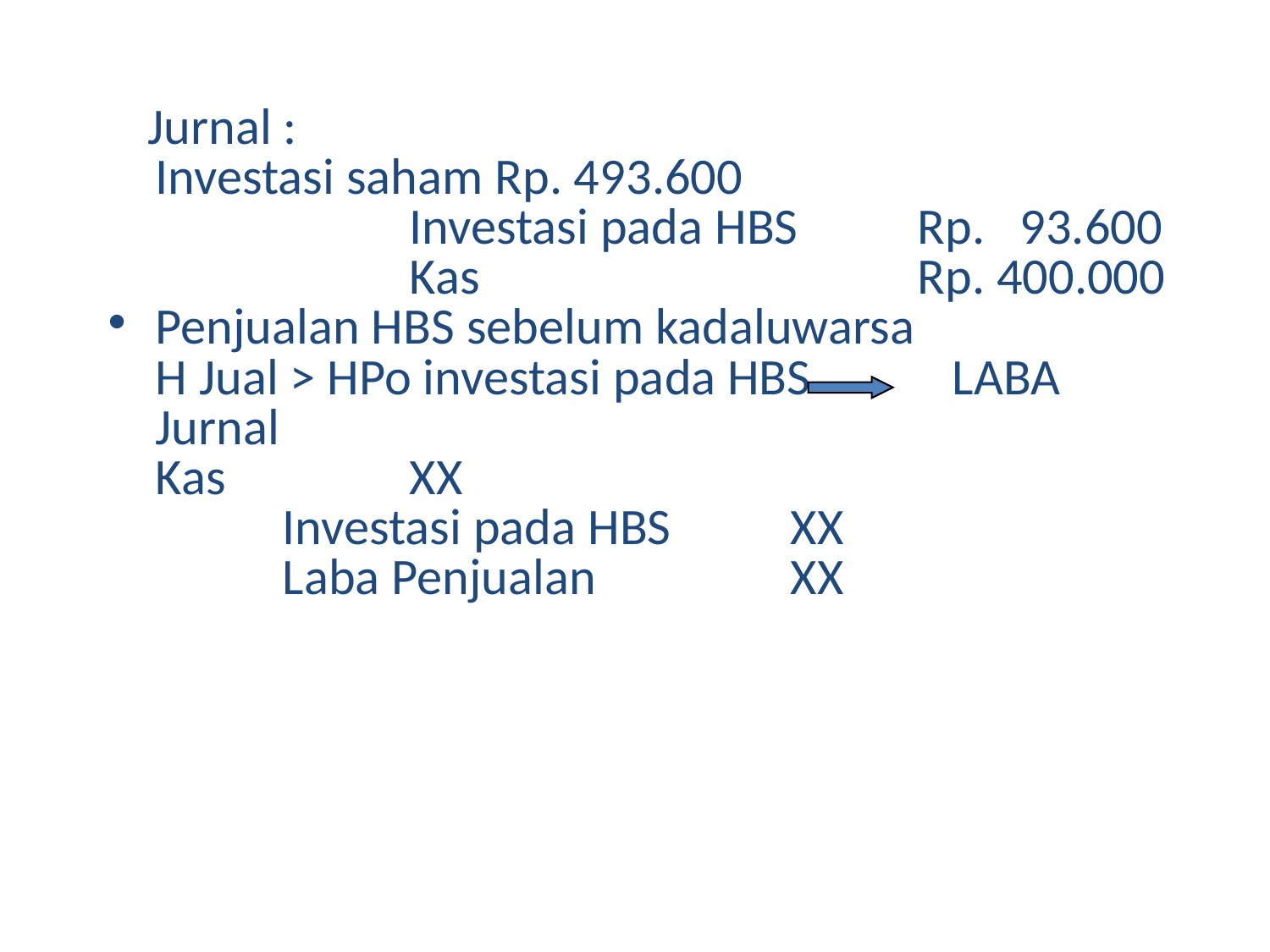

Jurnal :
	Investasi saham Rp. 493.600
			Investasi pada HBS	Rp.   93.600
			Kas				Rp. 400.000
Penjualan HBS sebelum kadaluwarsa
	H Jual > HPo investasi pada HBS 	   LABA
	Jurnal
	Kas		XX
		Investasi pada HBS	XX
		Laba Penjualan		XX